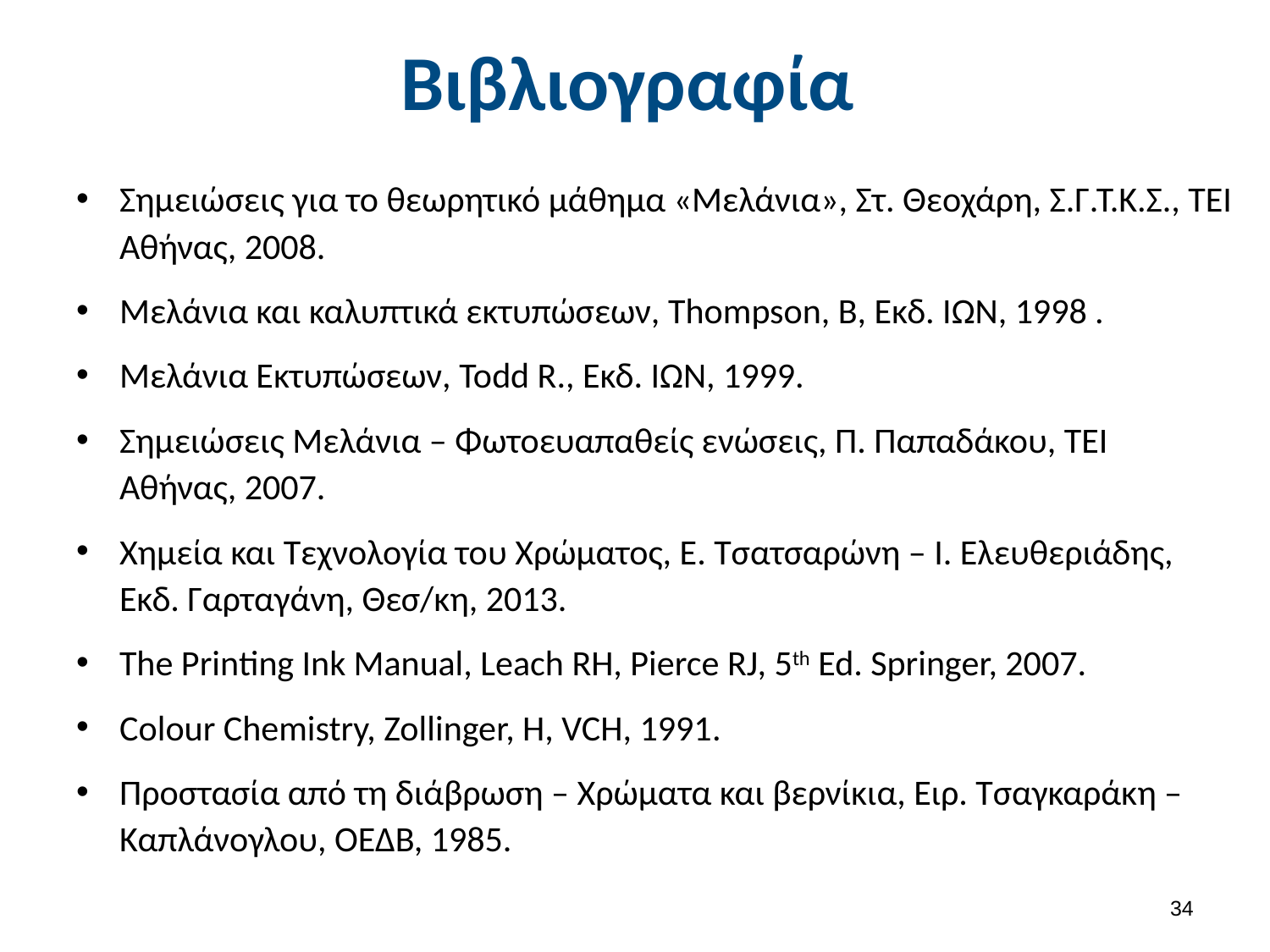

# Βιβλιογραφία
Σημειώσεις για το θεωρητικό μάθημα «Μελάνια», Στ. Θεοχάρη, Σ.Γ.Τ.Κ.Σ., ΤΕΙ Αθήνας, 2008.
Μελάνια και καλυπτικά εκτυπώσεων, Thompson, B, Εκδ. ΙΩΝ, 1998 .
Μελάνια Εκτυπώσεων, Todd R., Εκδ. ΙΩΝ, 1999.
Σημειώσεις Μελάνια – Φωτοευαπαθείς ενώσεις, Π. Παπαδάκου, ΤΕΙ Αθήνας, 2007.
Χημεία και Τεχνολογία του Χρώματος, Ε. Τσατσαρώνη – Ι. Ελευθεριάδης, Εκδ. Γαρταγάνη, Θεσ/κη, 2013.
The Printing Ink Manual, Leach RH, Pierce RJ, 5th Ed. Springer, 2007.
Colour Chemistry, Zollinger, H, VCH, 1991.
Προστασία από τη διάβρωση – Χρώματα και βερνίκια, Ειρ. Τσαγκαράκη – Καπλάνογλου, ΟΕΔΒ, 1985.
34